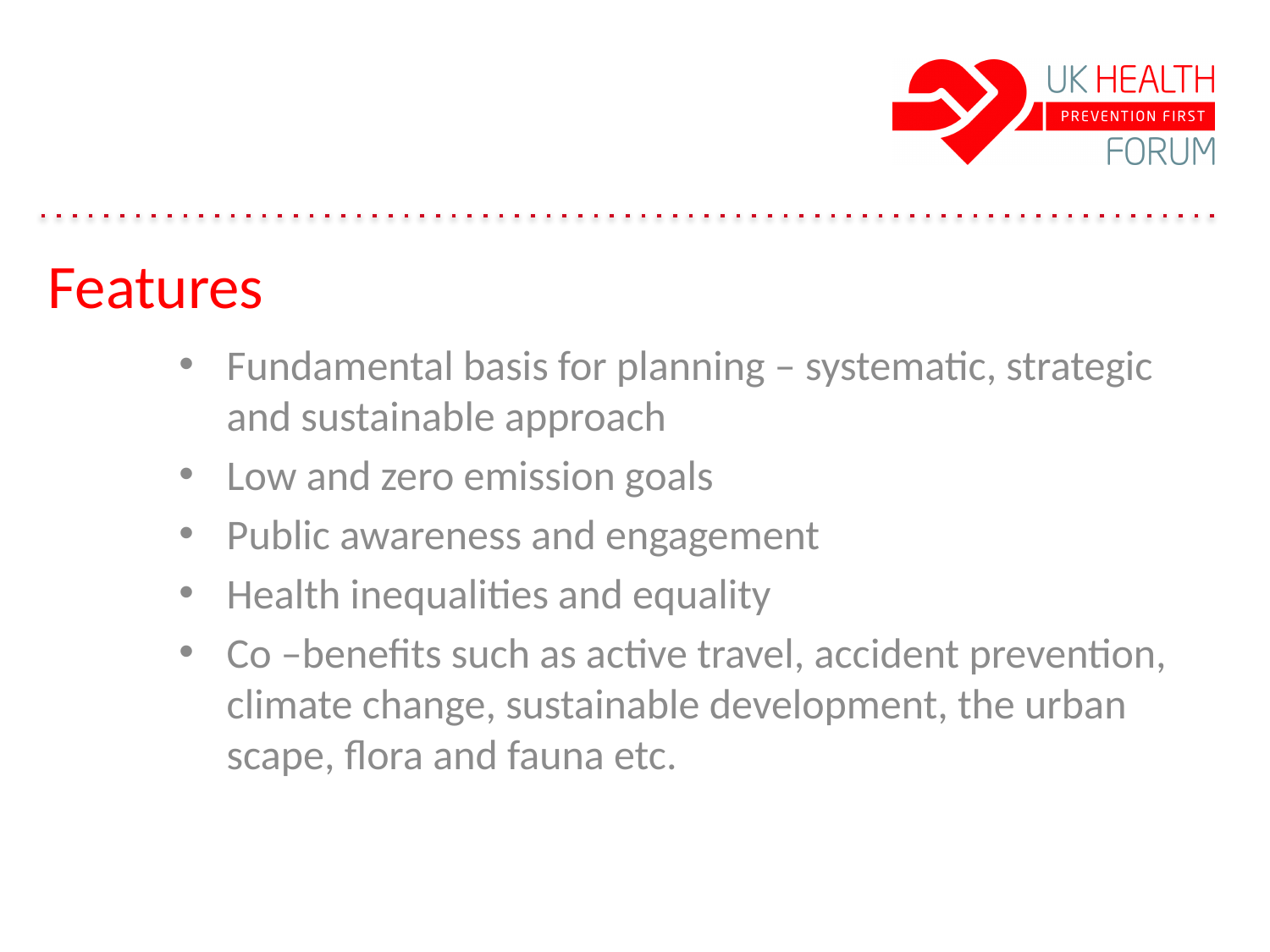

# Features
Fundamental basis for planning – systematic, strategic and sustainable approach
Low and zero emission goals
Public awareness and engagement
Health inequalities and equality
Co –benefits such as active travel, accident prevention, climate change, sustainable development, the urban scape, flora and fauna etc.